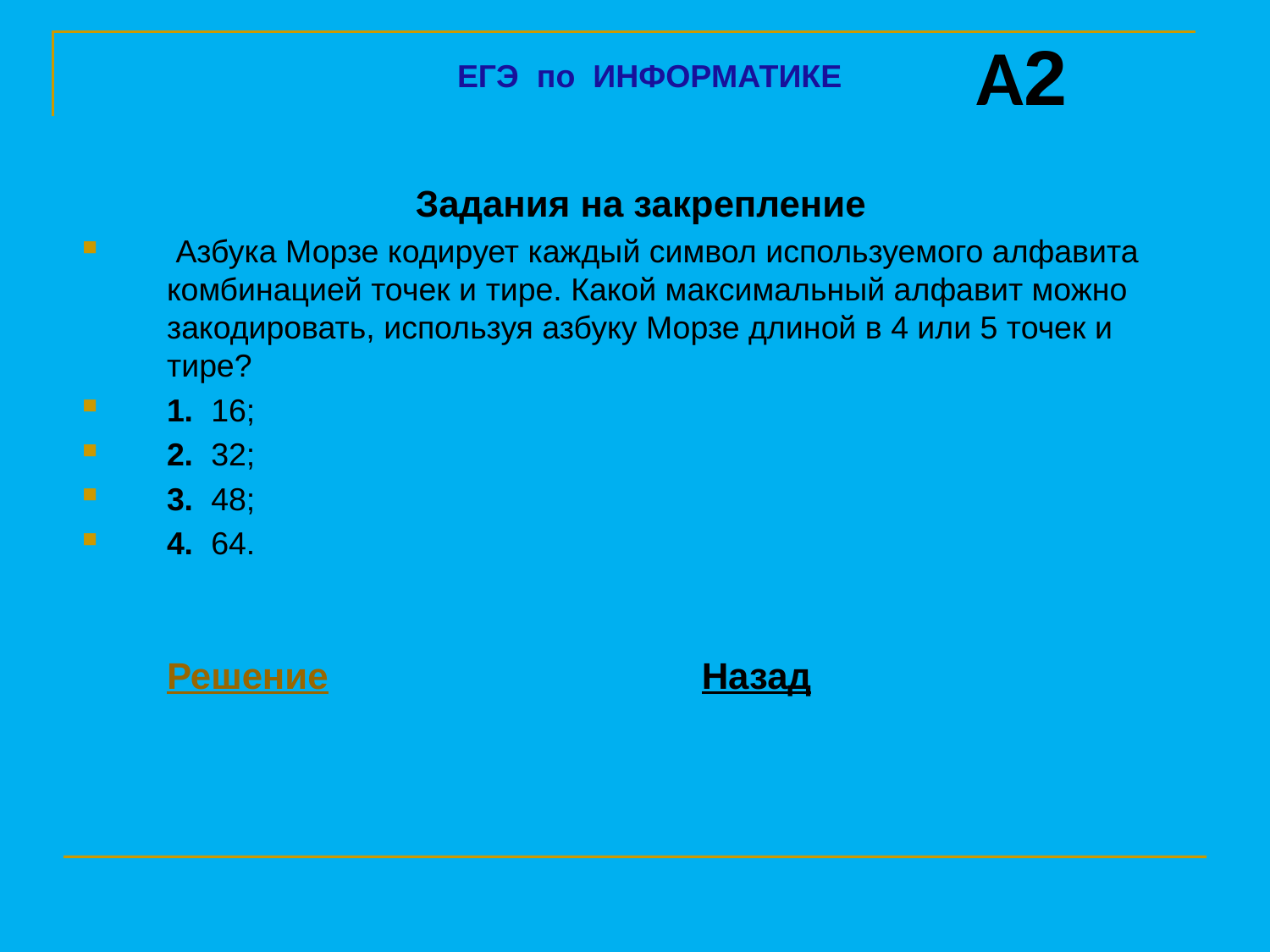

A2
ЕГЭ  по  ИНФОРМАТИКЕ
Задания на закрепление
 Азбука Морзе кодирует каждый символ используемого алфавита комбинацией точек и тире. Какой максимальный алфавит можно закодировать, используя азбуку Морзе длиной в 4 или 5 точек и тире?
1.  16;
2.  32;
3.  48;
4.  64.

	Решение                                    Назад